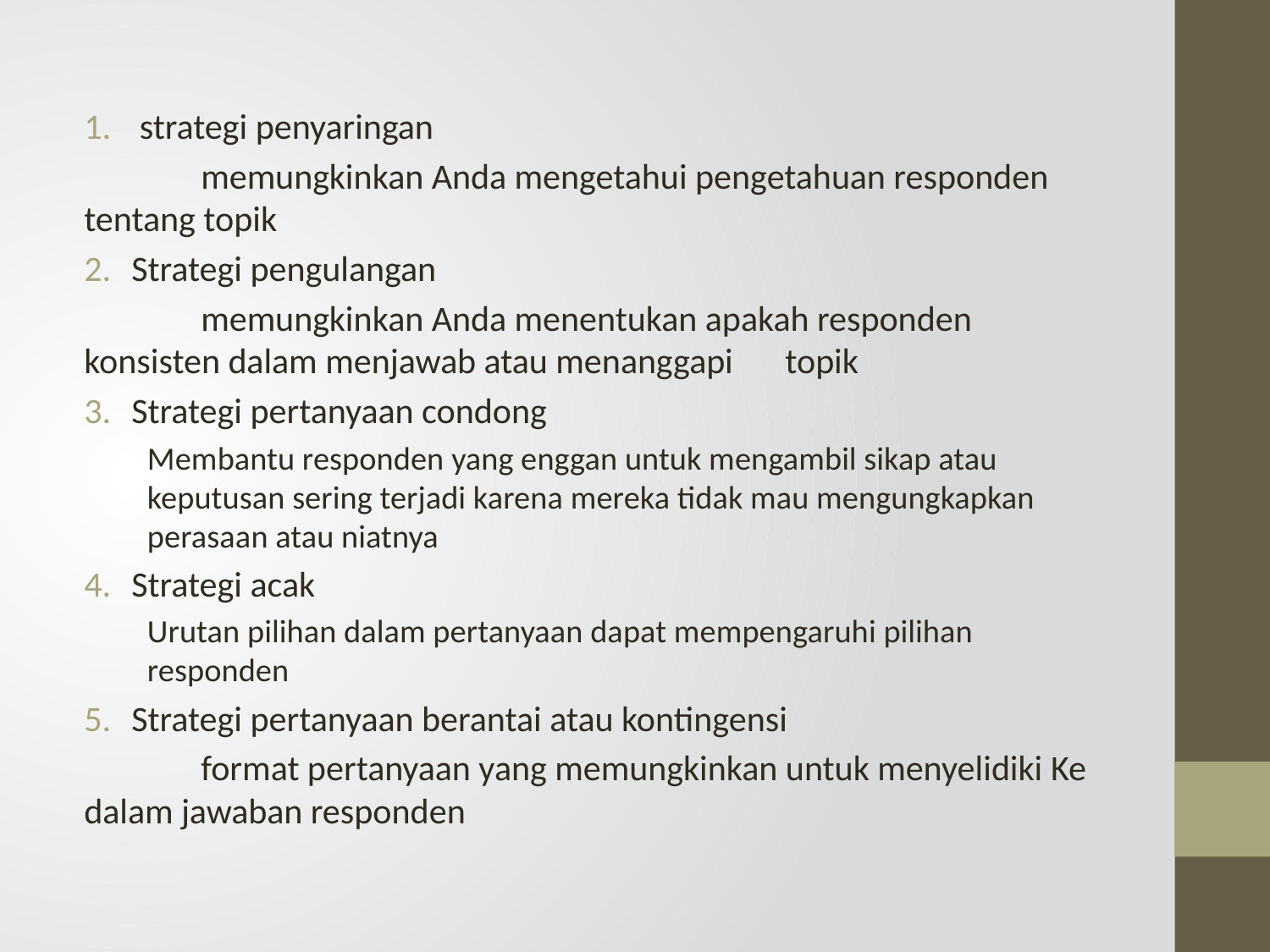

strategi penyaringan
	memungkinkan Anda mengetahui pengetahuan responden tentang topik
Strategi pengulangan
	memungkinkan Anda menentukan apakah responden konsisten dalam menjawab atau menanggapi 	topik
Strategi pertanyaan condong
Membantu responden yang enggan untuk mengambil sikap atau keputusan sering terjadi karena mereka tidak mau mengungkapkan perasaan atau niatnya
Strategi acak
Urutan pilihan dalam pertanyaan dapat mempengaruhi pilihan responden
Strategi pertanyaan berantai atau kontingensi
	format pertanyaan yang memungkinkan untuk menyelidiki Ke dalam jawaban responden